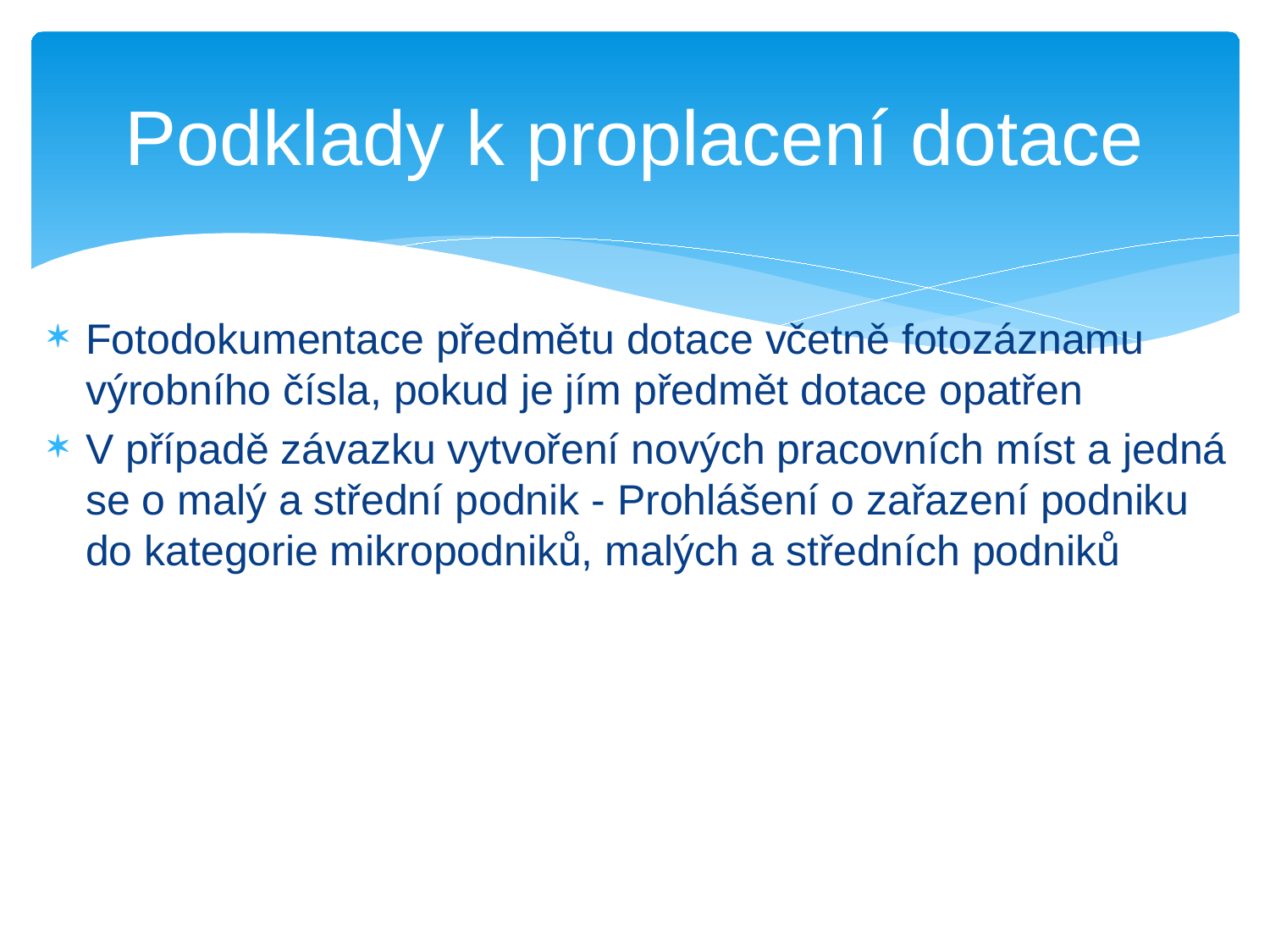

# Podklady k proplacení dotace

Fotodokumentace předmětu dotace včetně fotozáznamu výrobního čísla, pokud je jím předmět dotace opatřen
V případě závazku vytvoření nových pracovních míst a jedná se o malý a střední podnik - Prohlášení o zařazení podniku do kategorie mikropodniků, malých a středních podniků